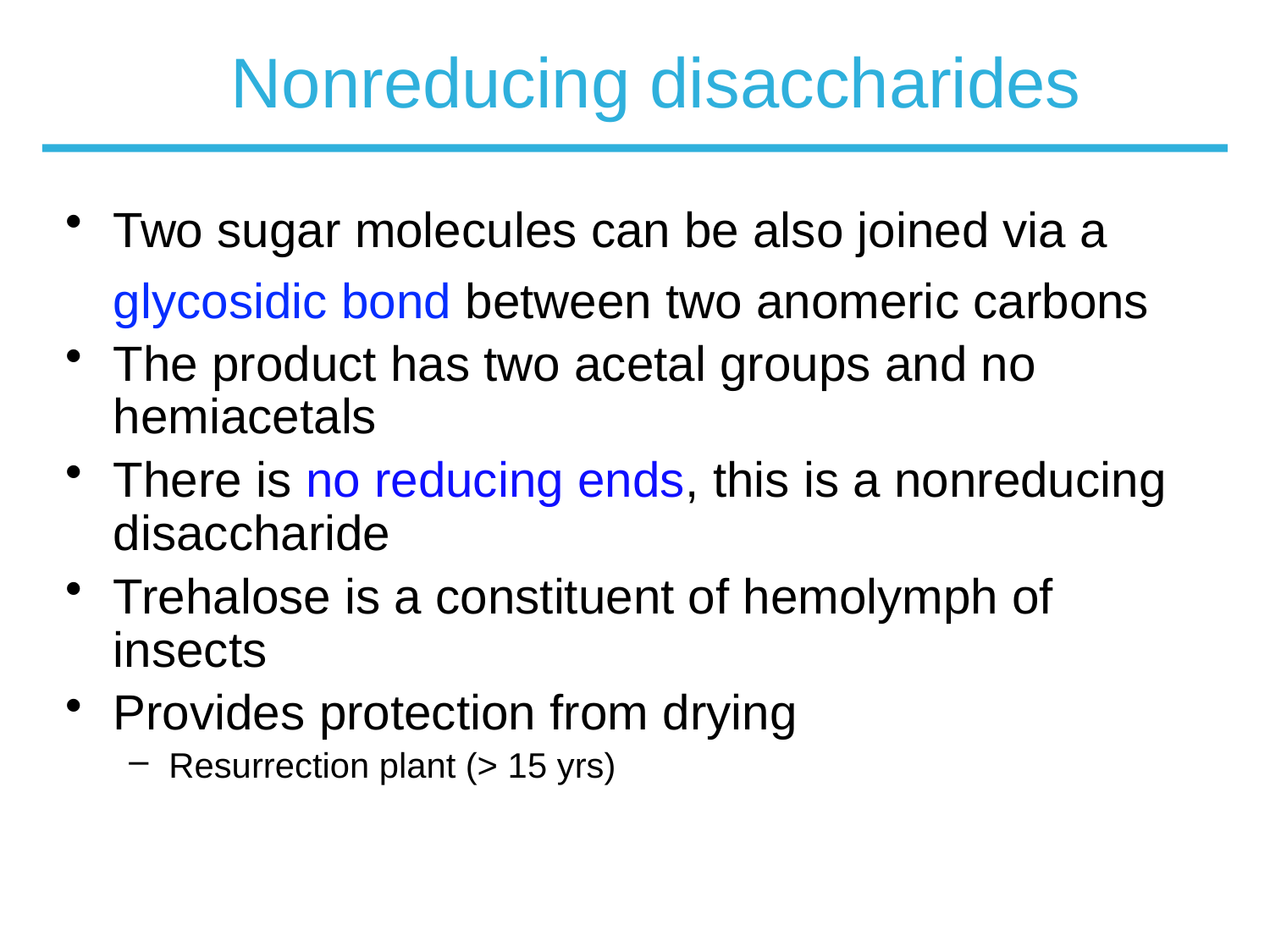

# Nonreducing disaccharides

Two sugar molecules can be also joined via a glycosidic bond between two anomeric carbons
The product has two acetal groups and no hemiacetals
There is no reducing ends, this is a nonreducing disaccharide
Trehalose is a constituent of hemolymph of insects
Provides protection from drying
Resurrection plant (> 15 yrs)